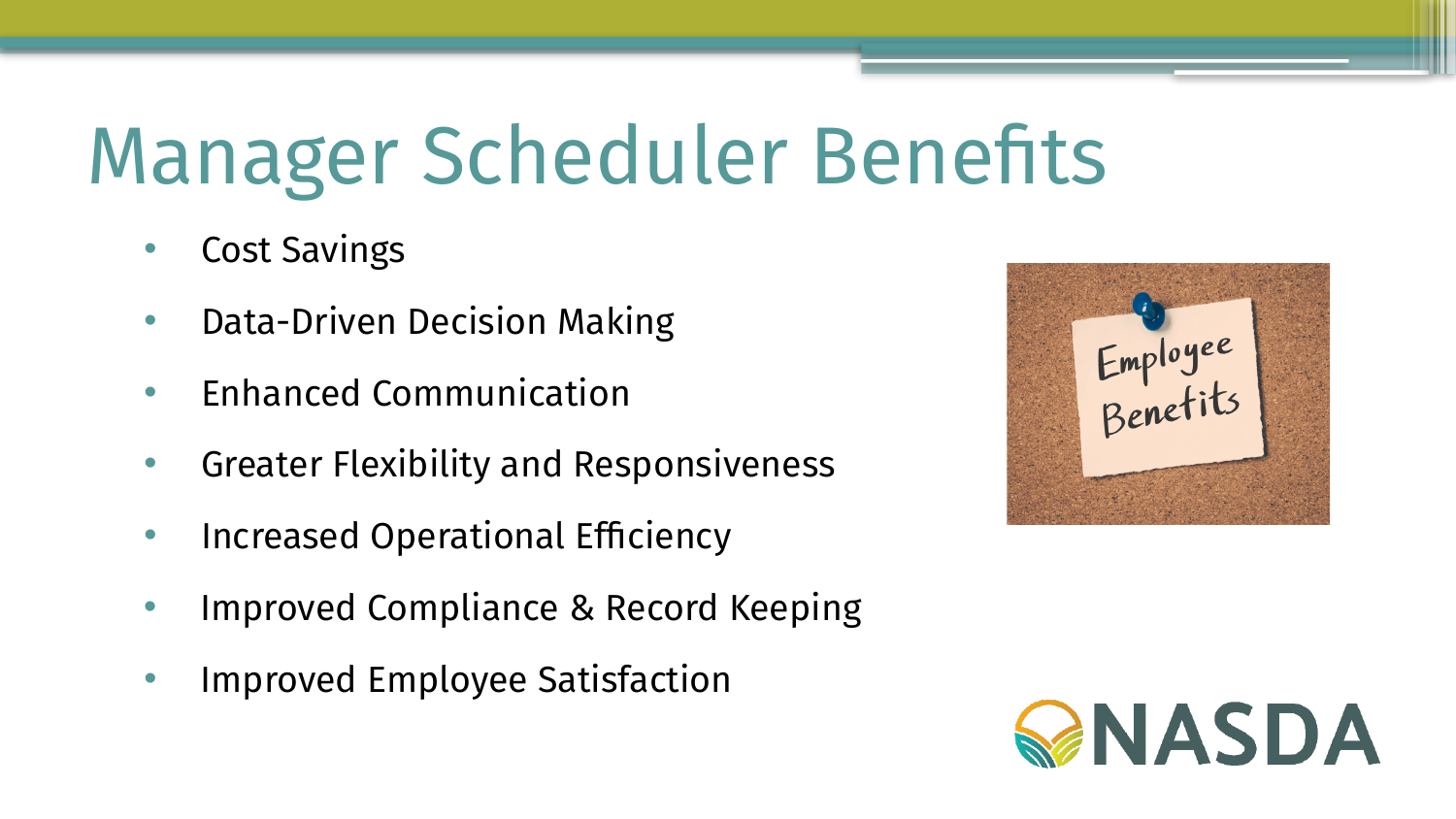

# Manager Scheduler Benefits
Cost Savings
Data-Driven Decision Making
Enhanced Communication
Greater Flexibility and Responsiveness
Increased Operational Efficiency
Improved Compliance & Record Keeping
Improved Employee Satisfaction